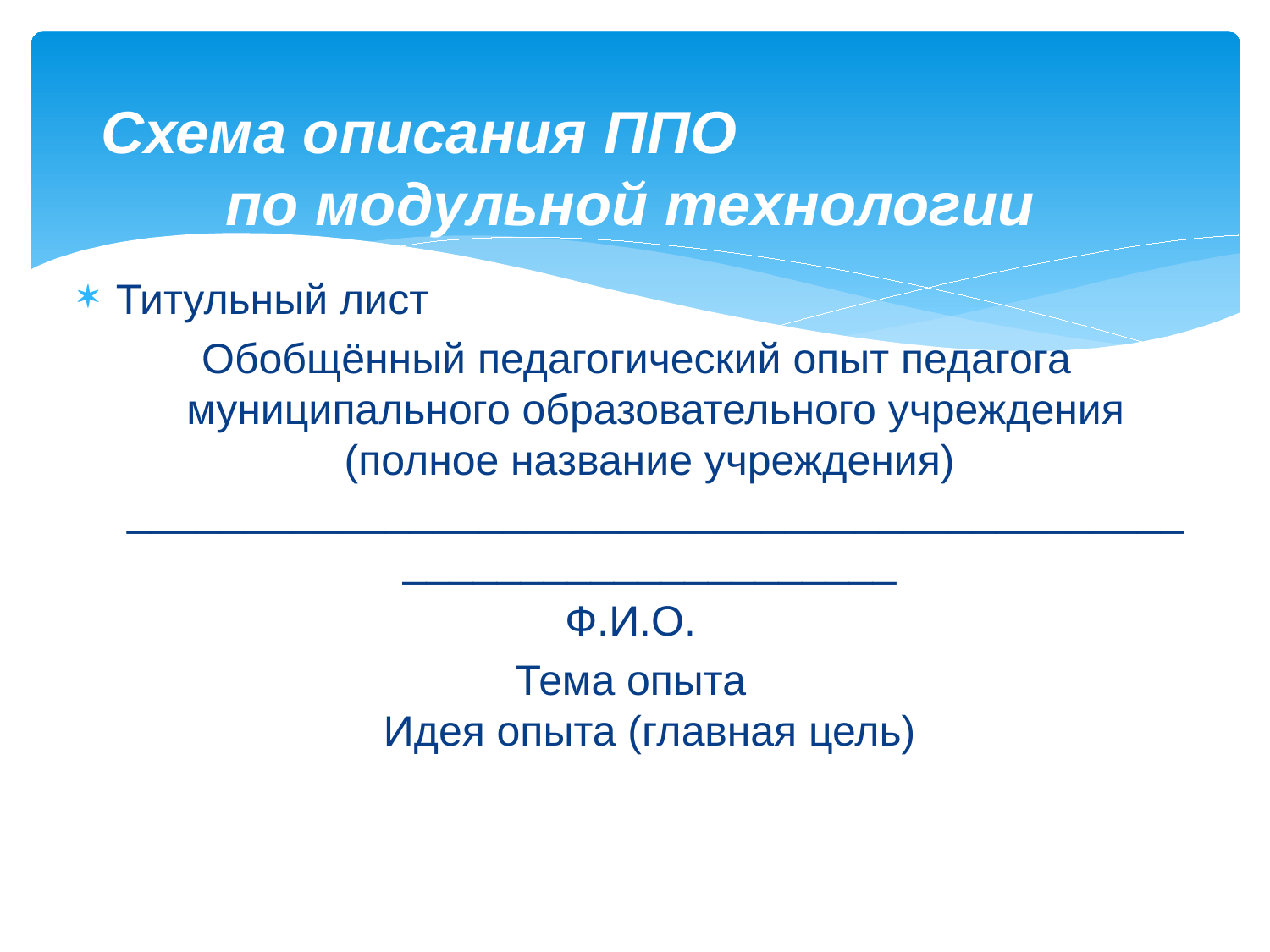

# Схема описания ППО                           по модульной технологии
Титульный лист
Обобщённый педагогический опыт педагога муниципального образовательного учреждения (полное название учреждения)
__________________________________________________________________
Ф.И.О.
Тема опыта
Идея опыта (главная цель)